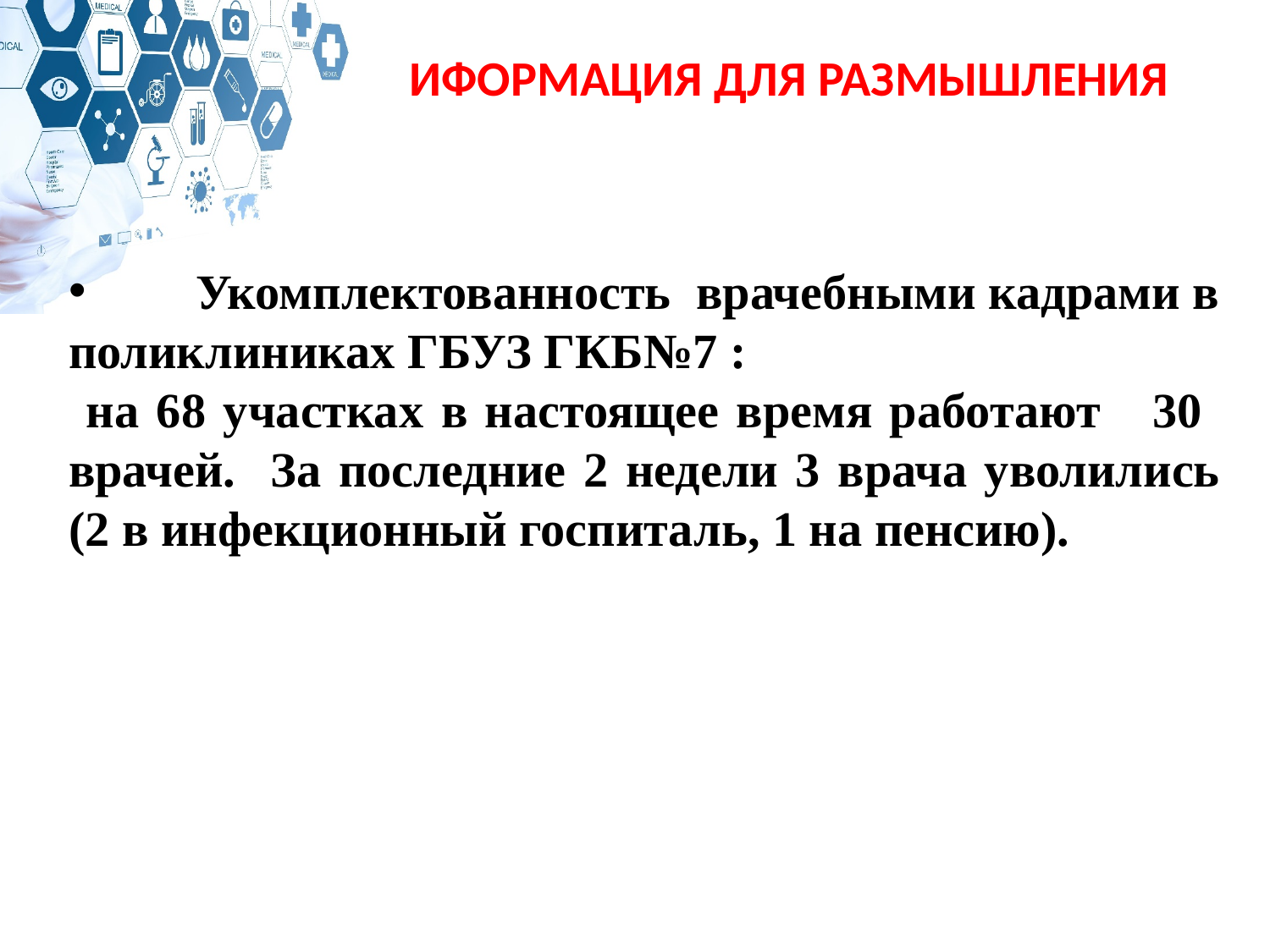

# ИФОРМАЦИЯ ДЛЯ РАЗМЫШЛЕНИЯ

	Укомплектованность  врачебными кадрами в поликлиниках ГБУЗ ГКБ№7 :
 на 68 участках в настоящее время работают   30  врачей.  За последние 2 недели 3 врача уволились (2 в инфекционный госпиталь, 1 на пенсию).